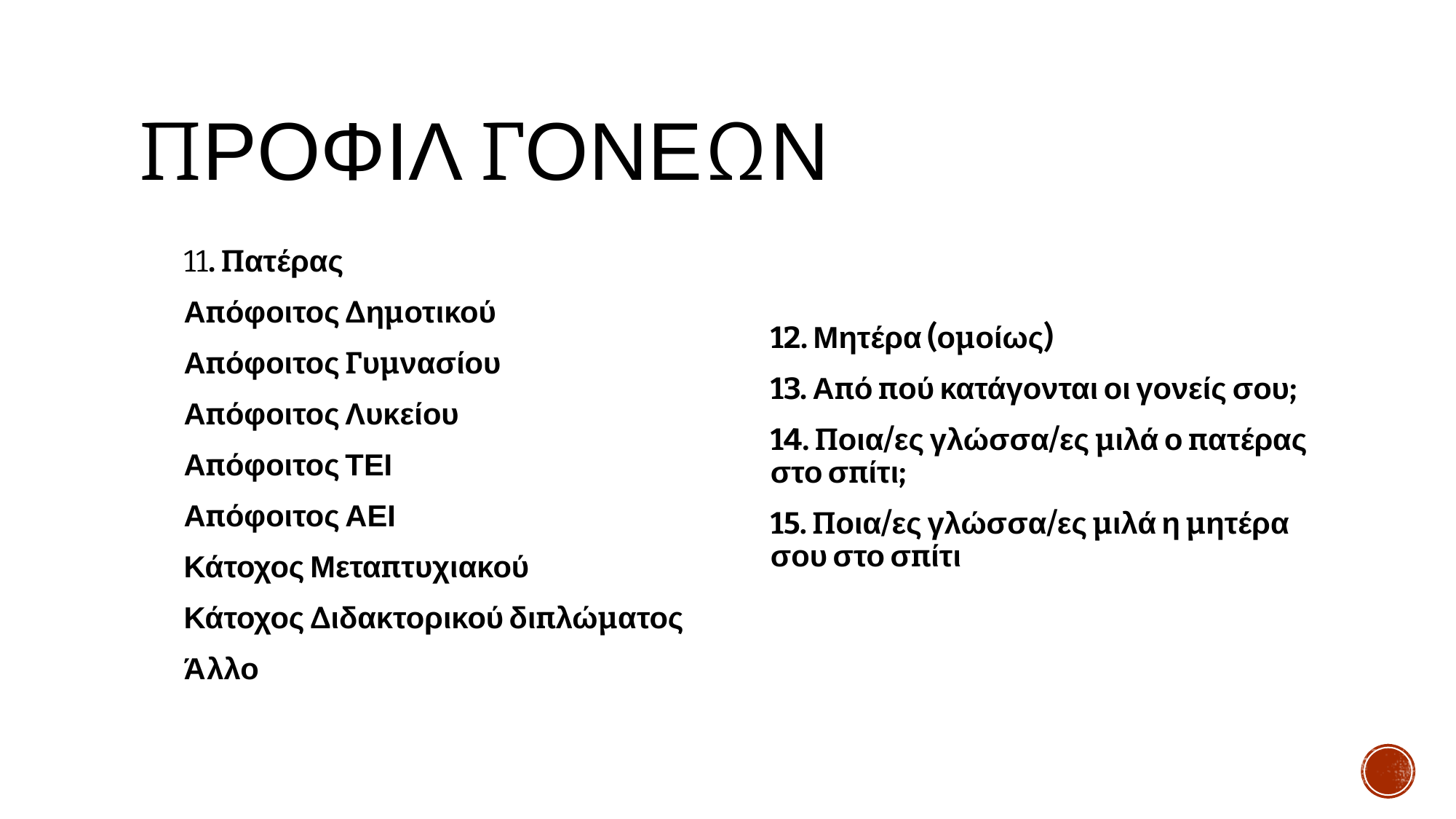

# Προφιλ γονεων
11. Πατέρας
Απόφοιτος Δημοτικού
Απόφοιτος Γυμνασίου
Απόφοιτος Λυκείου
Απόφοιτος ΤΕΙ
Απόφοιτος ΑΕΙ
Κάτοχος Μεταπτυχιακού
Κάτοχος Διδακτορικού διπλώματος
Άλλο

12. Μητέρα (ομοίως)
13. Από πού κατάγονται οι γονείς σου;
14. Ποια/ες γλώσσα/ες μιλά ο πατέρας στο σπίτι;
15. Ποια/ες γλώσσα/ες μιλά η μητέρα σου στο σπίτι